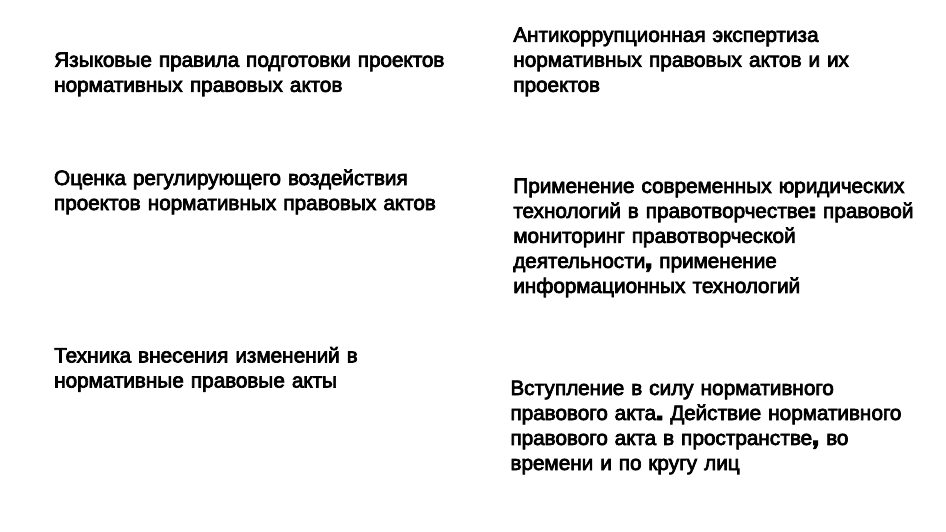

# Языковые правила подготовки проектов нормативных правовых актов
Антикоррупционная экспертиза нормативных правовых актов и их проектов
Оценка регулирующего воздействия проектов нормативных правовых актов
Применение современных юридических технологий в правотворчестве: правовой мониторинг правотворческой деятельности, применение информационных технологий
Техника внесения изменений в нормативные правовые акты
Вступление в силу нормативного правового акта. Действие нормативного правового акта в пространстве, во времени и по кругу лиц